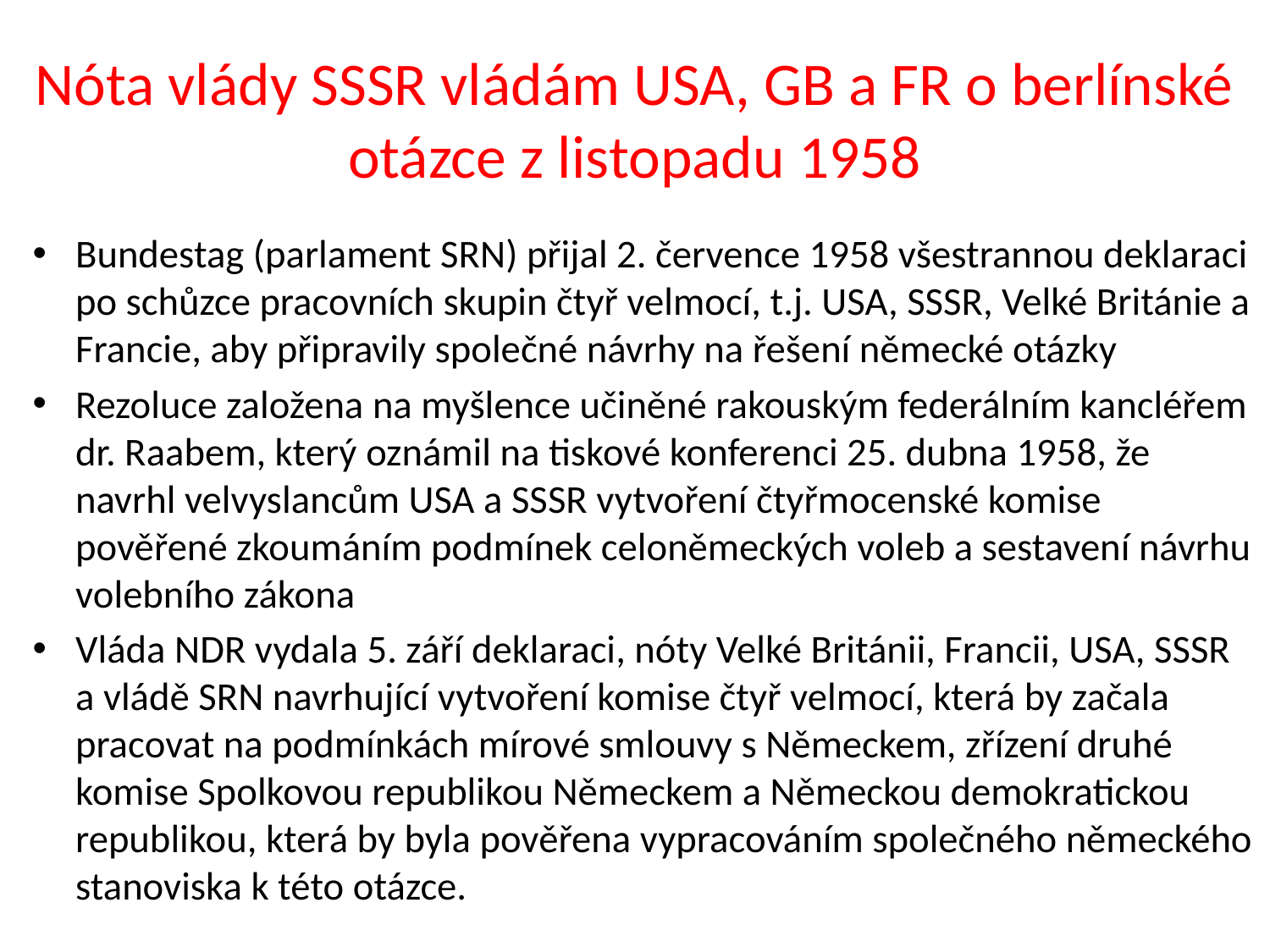

# Nóta vlády SSSR vládám USA, GB a FR o berlínské otázce z listopadu 1958
Bundestag (parlament SRN) přijal 2. července 1958 všestrannou deklaraci po schůzce pracovních skupin čtyř velmocí, t.j. USA, SSSR, Velké Británie a Francie, aby připravily společné návrhy na řešení německé otázky
Rezoluce založena na myšlence učiněné rakouským federálním kancléřem dr. Raabem, který oznámil na tiskové konferenci 25. dubna 1958, že navrhl velvyslancům USA a SSSR vytvoření čtyřmocenské komise pověřené zkoumáním podmínek celoněmeckých voleb a sestavení návrhu volebního zákona
Vláda NDR vydala 5. září deklaraci, nóty Velké Británii, Francii, USA, SSSR a vládě SRN navrhující vytvoření komise čtyř velmocí, která by začala pracovat na podmínkách mírové smlouvy s Německem, zřízení druhé komise Spolkovou republikou Německem a Německou demokratickou republikou, která by byla pověřena vypracováním společného německého stanoviska k této otázce.